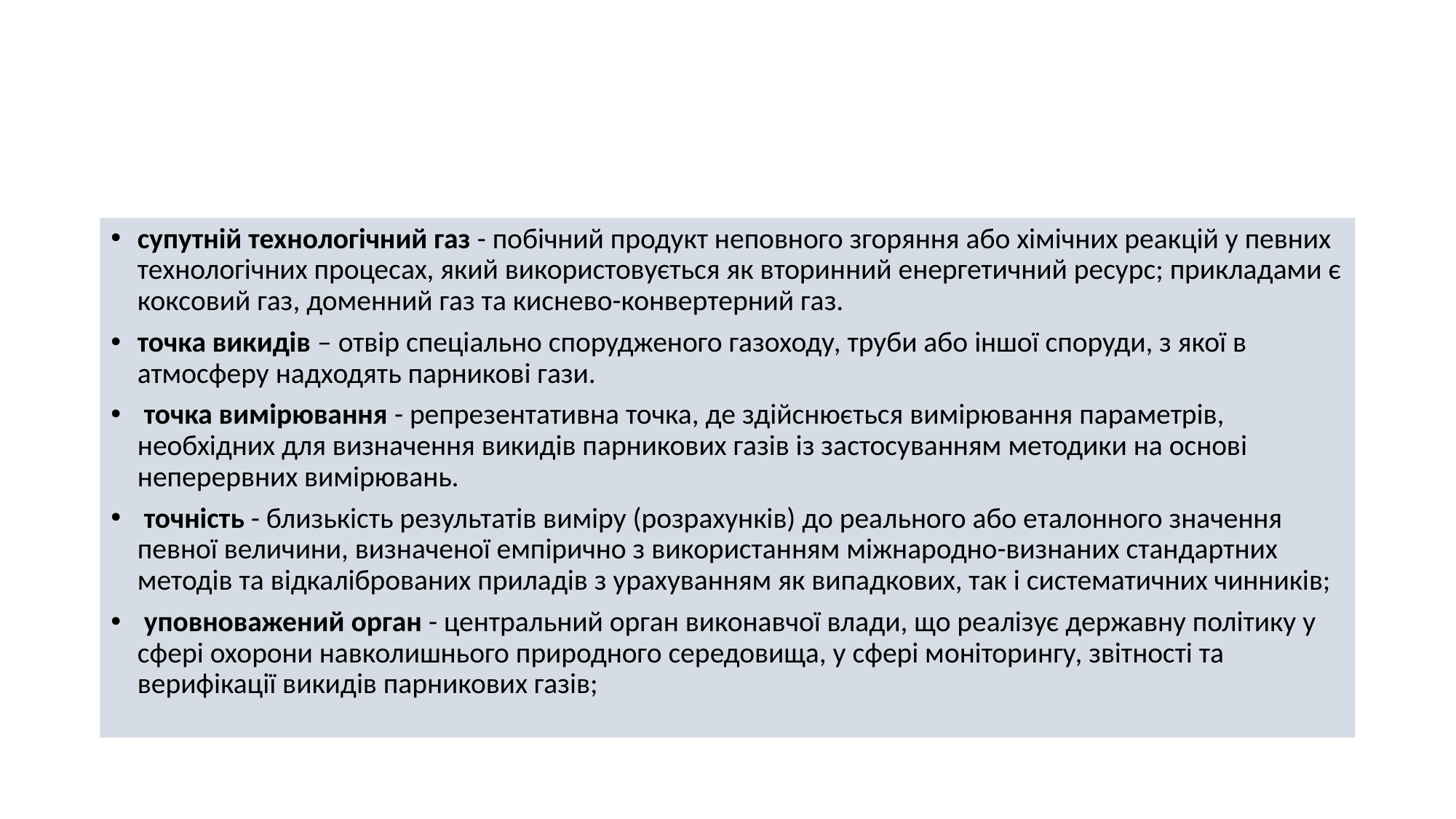

#
супутній технологічний газ - побічний продукт неповного згоряння або хімічних реакцій у певних технологічних процесах, який використовується як вторинний енергетичний ресурс; прикладами є коксовий газ, доменний газ та киснево-конвертерний газ.
точка викидів – отвір спеціально спорудженого газоходу, труби або іншої споруди, з якої в атмосферу надходять парникові гази.
 точка вимірювання - репрезентативна точка, де здійснюється вимірювання параметрів, необхідних для визначення викидів парникових газів із застосуванням методики на основі неперервних вимірювань.
 точність - близькість результатів виміру (розрахунків) до реального або еталонного значення певної величини, визначеної емпірично з використанням міжнародно-визнаних стандартних методів та відкаліброваних приладів з урахуванням як випадкових, так і систематичних чинників;
 уповноважений орган - центральний орган виконавчої влади, що реалізує державну політику у сфері охорони навколишнього природного середовища, у сфері моніторингу, звітності та верифікації викидів парникових газів;